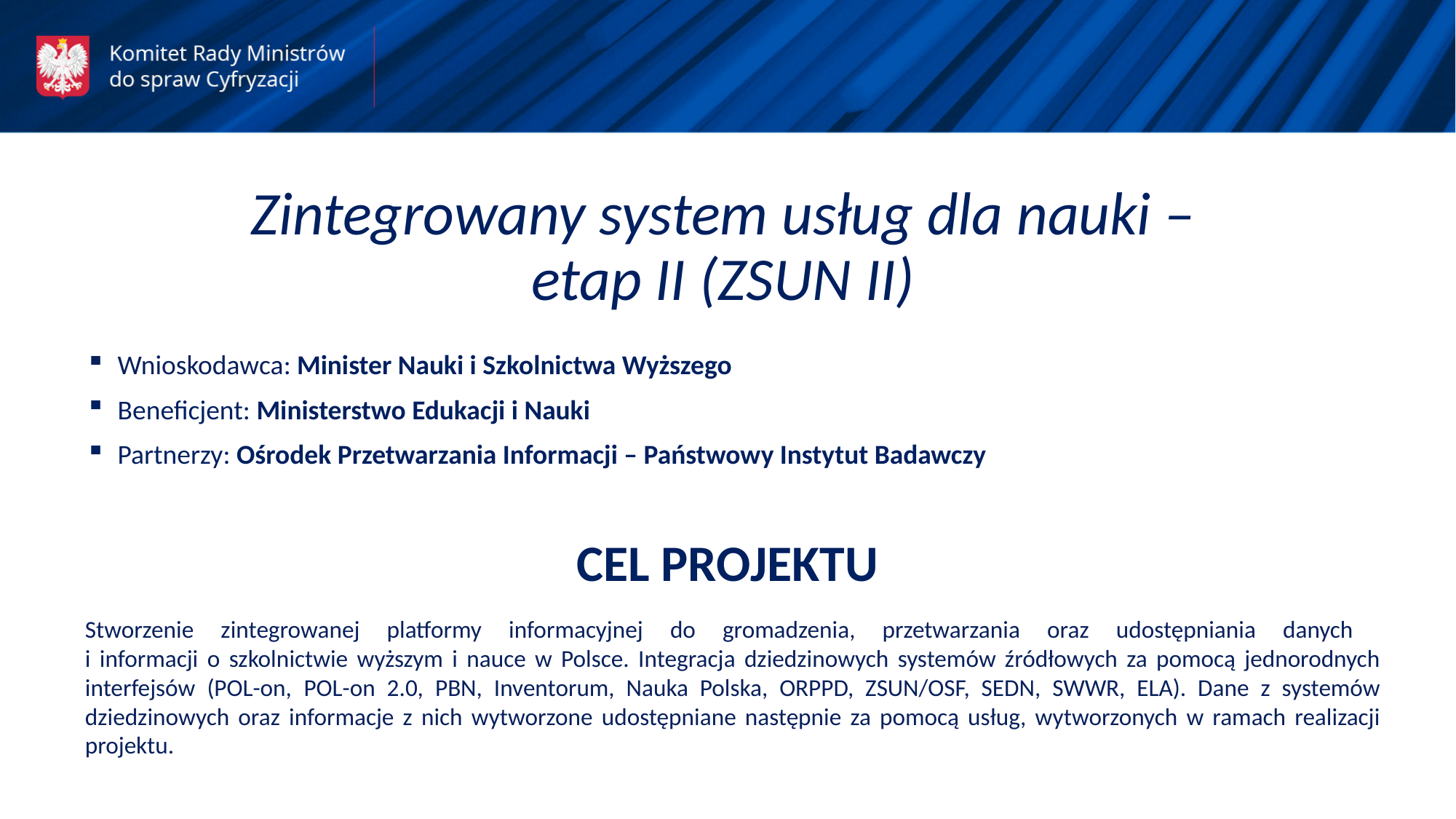

Zintegrowany system usług dla nauki – etap II (ZSUN II)
Wnioskodawca: Minister Nauki i Szkolnictwa Wyższego
Beneficjent: Ministerstwo Edukacji i Nauki
Partnerzy: Ośrodek Przetwarzania Informacji – Państwowy Instytut Badawczy
CEL PROJEKTU
Stworzenie zintegrowanej platformy informacyjnej do gromadzenia, przetwarzania oraz udostępniania danych
i informacji o szkolnictwie wyższym i nauce w Polsce. Integracja dziedzinowych systemów źródłowych za pomocą jednorodnych interfejsów (POL-on, POL-on 2.0, PBN, Inventorum, Nauka Polska, ORPPD, ZSUN/OSF, SEDN, SWWR, ELA). Dane z systemów dziedzinowych oraz informacje z nich wytworzone udostępniane następnie za pomocą usług, wytworzonych w ramach realizacji projektu.